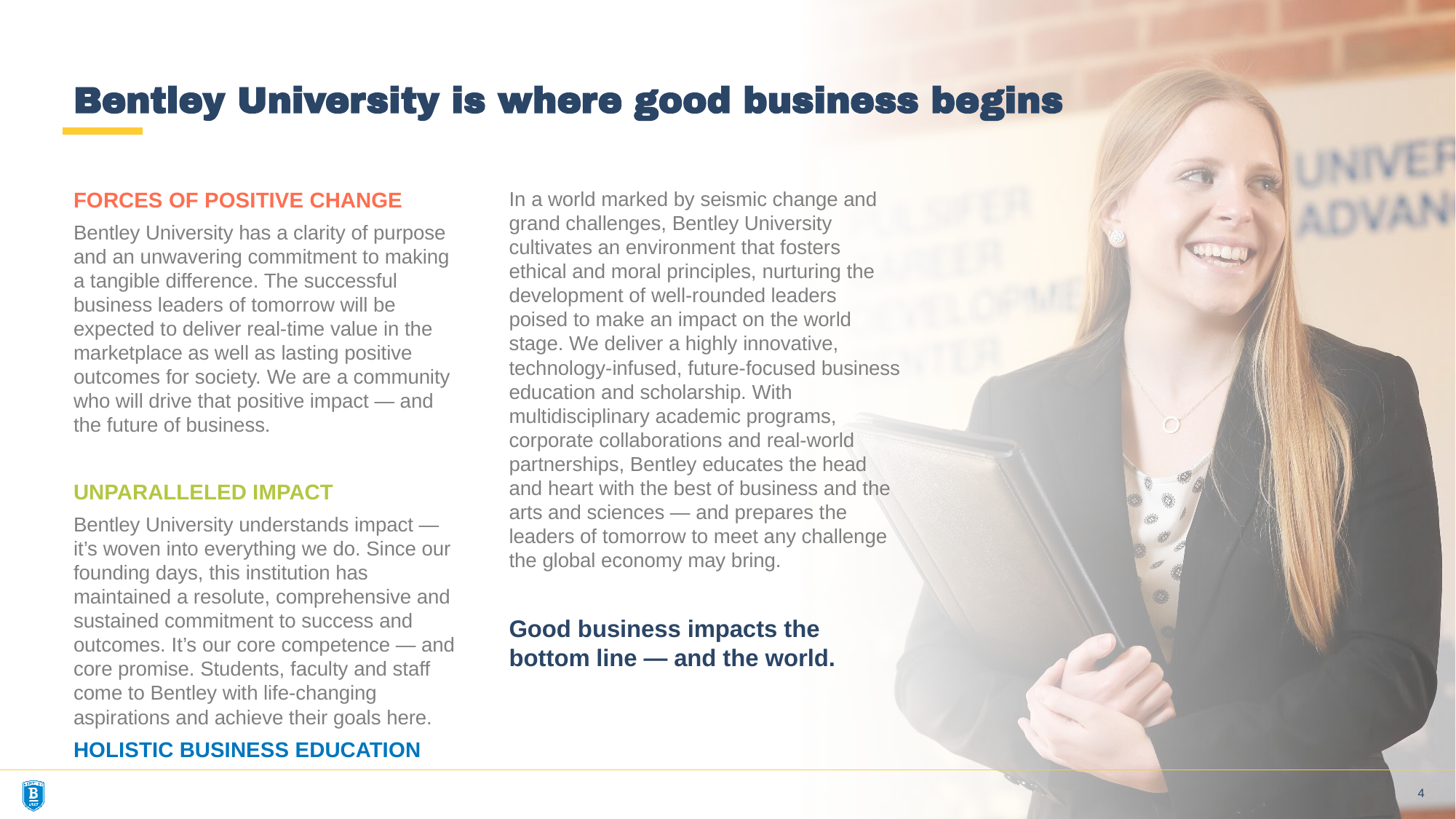

# Bentley University is where good business begins
FORCES OF POSITIVE CHANGE
Bentley University has a clarity of purpose and an unwavering commitment to making a tangible difference. The successful business leaders of tomorrow will be expected to deliver real-time value in the marketplace as well as lasting positive outcomes for society. We are a community who will drive that positive impact — and the future of business.

UNPARALLELED IMPACT
Bentley University understands impact — it’s woven into everything we do. Since our founding days, this institution has maintained a resolute, comprehensive and sustained commitment to success and outcomes. It’s our core competence — and core promise. Students, faculty and staff come to Bentley with life-changing aspirations and achieve their goals here.
HOLISTIC BUSINESS EDUCATION
In a world marked by seismic change and grand challenges, Bentley University cultivates an environment that fosters ethical and moral principles, nurturing the development of well-rounded leaders poised to make an impact on the world stage. We deliver a highly innovative, technology-infused, future-focused business education and scholarship. With multidisciplinary academic programs, corporate collaborations and real-world partnerships, Bentley educates the head and heart with the best of business and the arts and sciences — and prepares the leaders of tomorrow to meet any challenge the global economy may bring.

Good business impacts the bottom line — and the world.